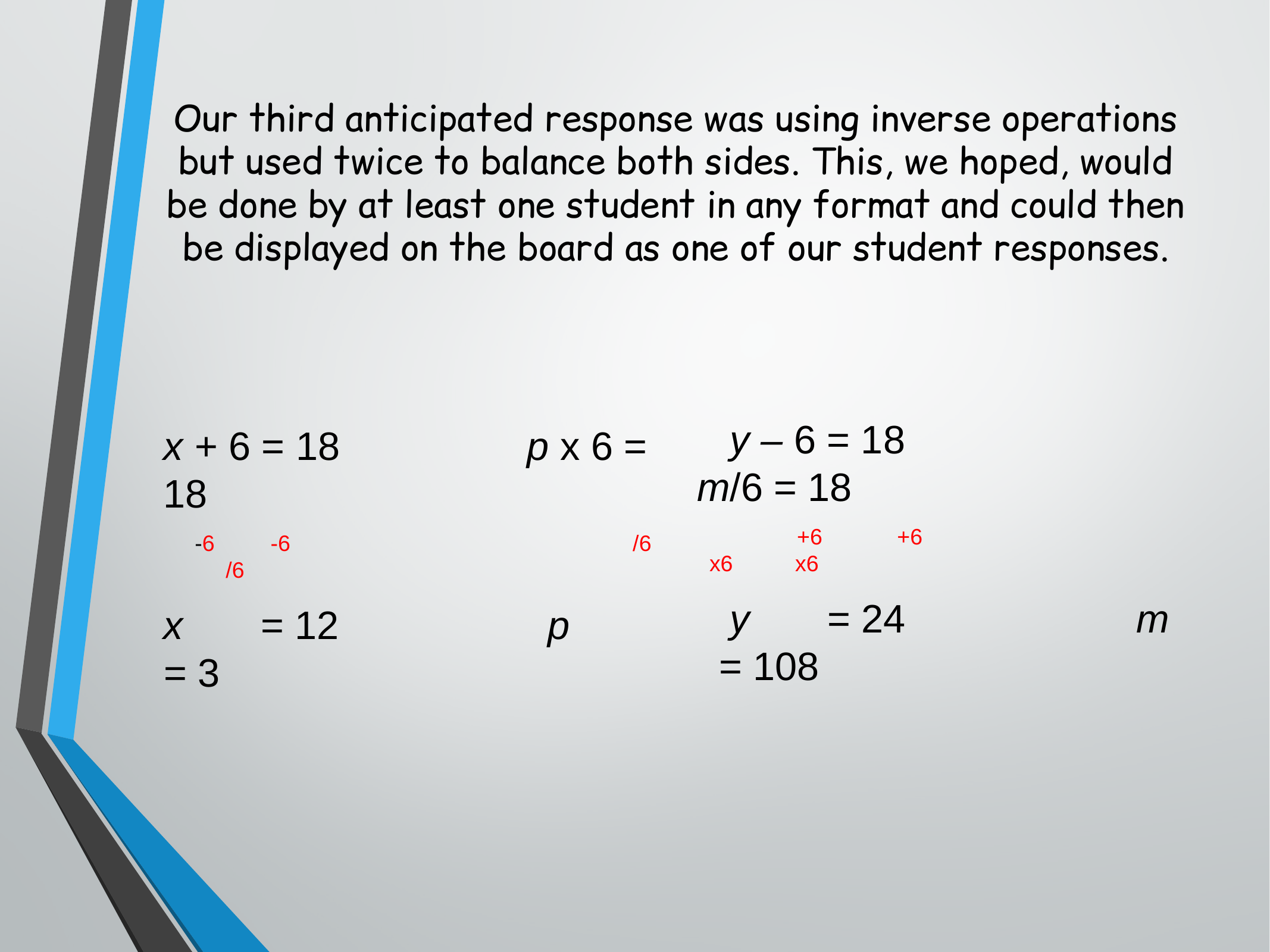

# Our third anticipated response was using inverse operations but used twice to balance both sides. This, we hoped, would be done by at least one student in any format and could then be displayed on the board as one of our student responses.

   y – 6 = 18                     m/6 = 18
                +6            +6                                             x6          x6
   y       = 24                     m    = 108

x + 6 = 18                 p x 6 = 18
     -6         -6                                                       /6           /6
x       = 12                   p       = 3